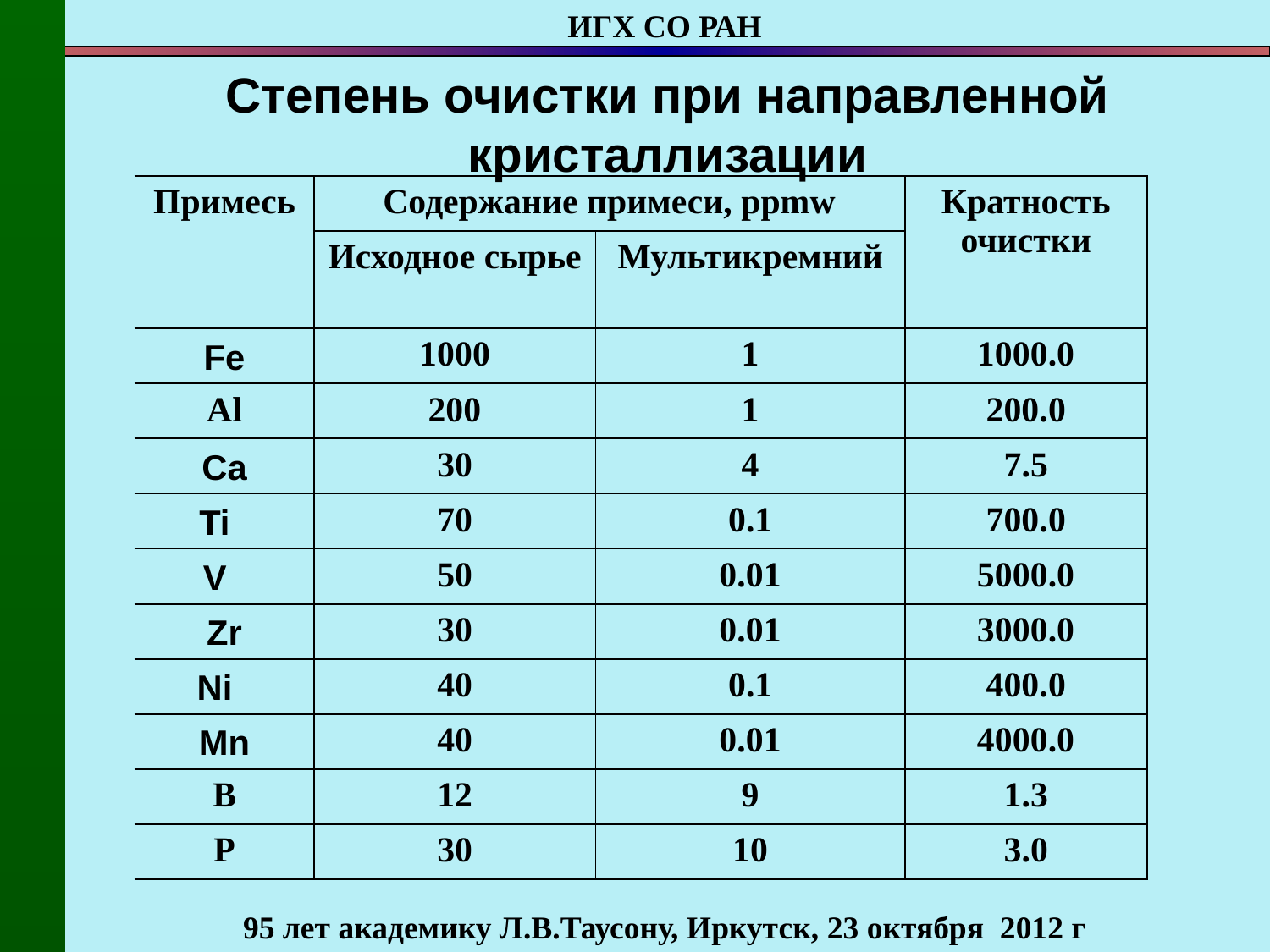

Степень очистки при направленной кристаллизации
| Примесь | Содержание примеси, ppmw |  | Кратность очистки |
| --- | --- | --- | --- |
|  | Исходное сырье | Мультикремний |  |
| Fe | 1000 | 1 | 1000.0 |
| Al | 200 | 1 | 200.0 |
| Ca | 30 | 4 | 7.5 |
| Ti | 70 | 0.1 | 700.0 |
| V | 50 | 0.01 | 5000.0 |
| Zr | 30 | 0.01 | 3000.0 |
| Ni | 40 | 0.1 | 400.0 |
| Mn | 40 | 0.01 | 4000.0 |
| B | 12 | 9 | 1.3 |
| P | 30 | 10 | 3.0 |